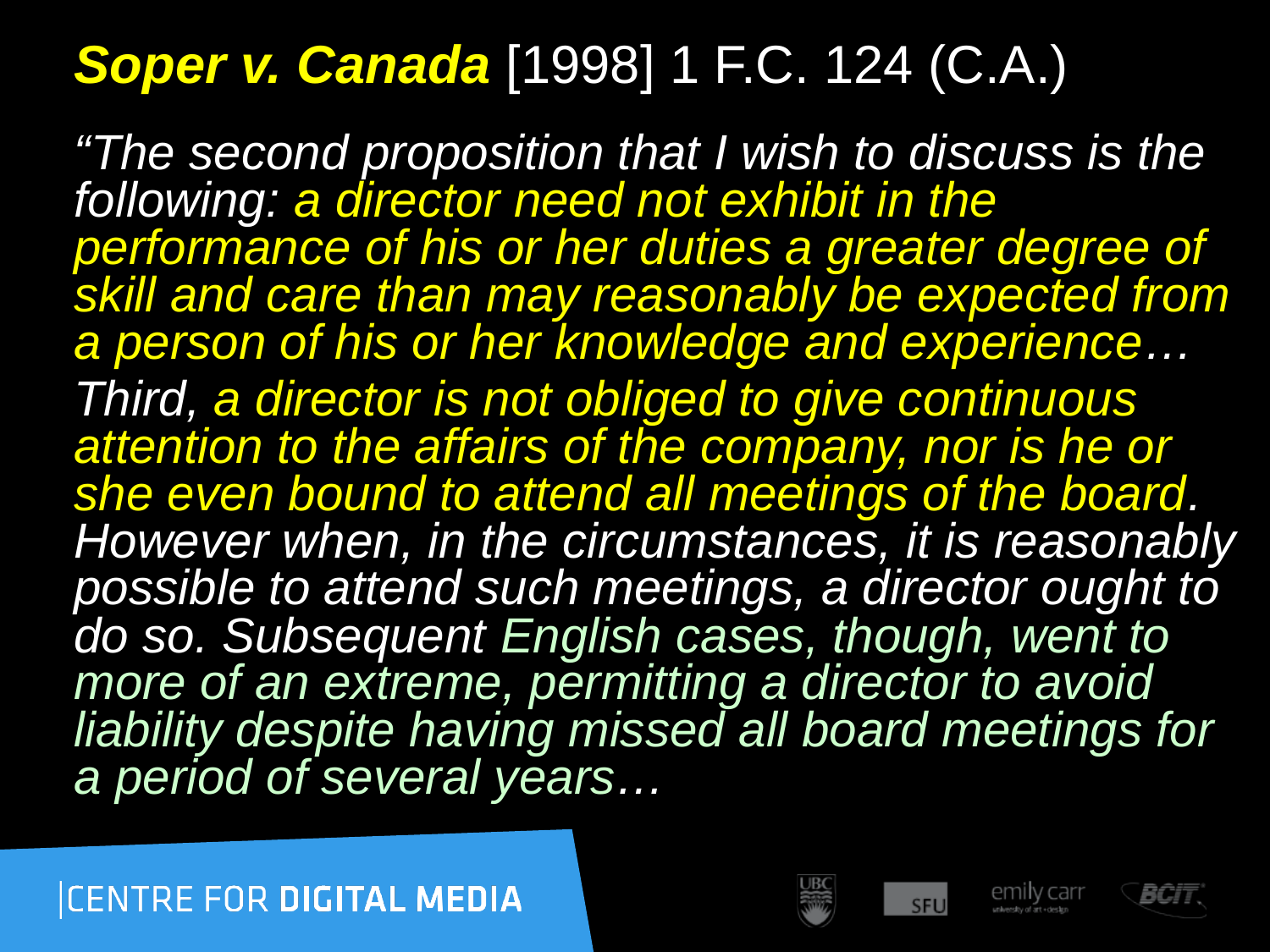

# Soper v. Canada [1998] 1 F.C. 124 (C.A.)
“The second proposition that I wish to discuss is the following: a director need not exhibit in the performance of his or her duties a greater degree of skill and care than may reasonably be expected from a person of his or her knowledge and experience…
Third, a director is not obliged to give continuous attention to the affairs of the company, nor is he or she even bound to attend all meetings of the board. However when, in the circumstances, it is reasonably possible to attend such meetings, a director ought to do so. Subsequent English cases, though, went to more of an extreme, permitting a director to avoid liability despite having missed all board meetings for a period of several years…